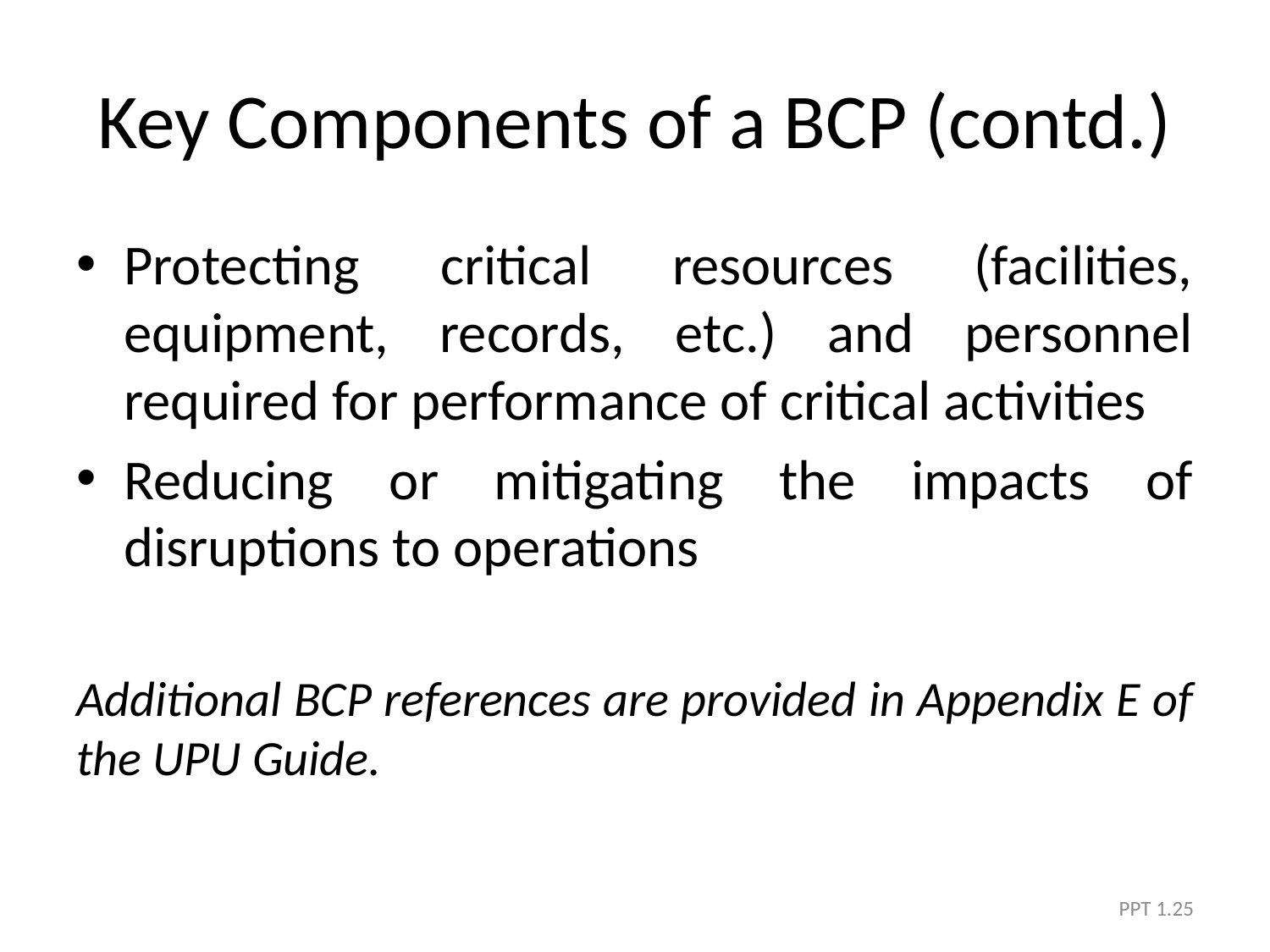

# Key Components of a BCP (contd.)
Protecting critical resources (facilities, equipment, records, etc.) and personnel required for performance of critical activities
Reducing or mitigating the impacts of disruptions to operations

Additional BCP references are provided in Appendix E of the UPU Guide.
PPT 1.25